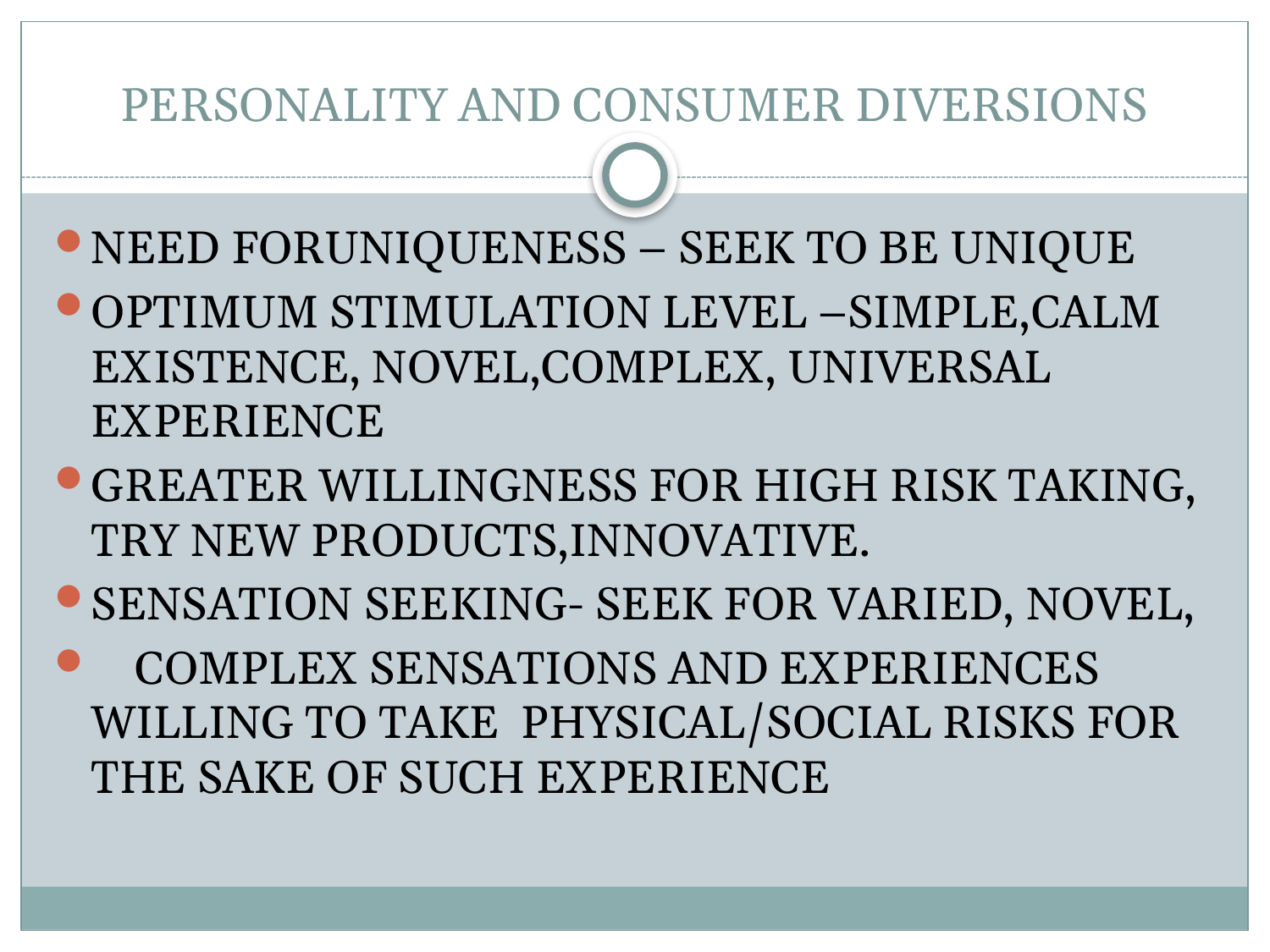

# PERSONALITY AND CONSUMER DIVERSIONS
NEED FORUNIQUENESS – SEEK TO BE UNIQUE
OPTIMUM STIMULATION LEVEL –SIMPLE,CALM EXISTENCE, NOVEL,COMPLEX, UNIVERSAL EXPERIENCE
GREATER WILLINGNESS FOR HIGH RISK TAKING, TRY NEW PRODUCTS,INNOVATIVE.
SENSATION SEEKING- SEEK FOR VARIED, NOVEL,
    COMPLEX SENSATIONS AND EXPERIENCES WILLING TO TAKE  PHYSICAL/SOCIAL RISKS FOR THE SAKE OF SUCH EXPERIENCE